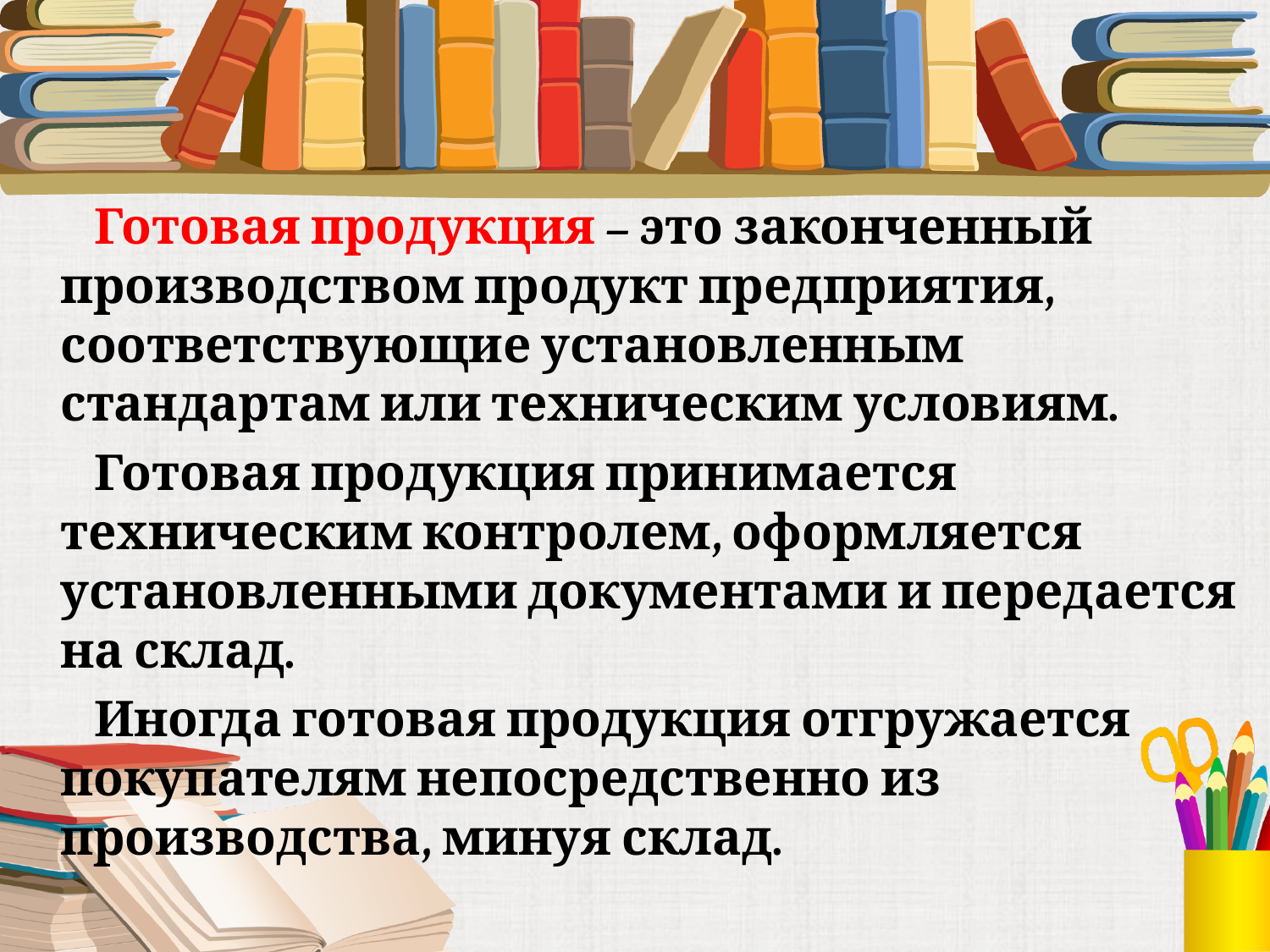

Готовая продукция – это законченный производством продукт предприятия, соответствующие установленным стандартам или техническим условиям.
        Готовая продукция принимается техническим контролем, оформляется установленными документами и передается на склад.
        Иногда готовая продукция отгружается покупателям непосредственно из производства, минуя склад.